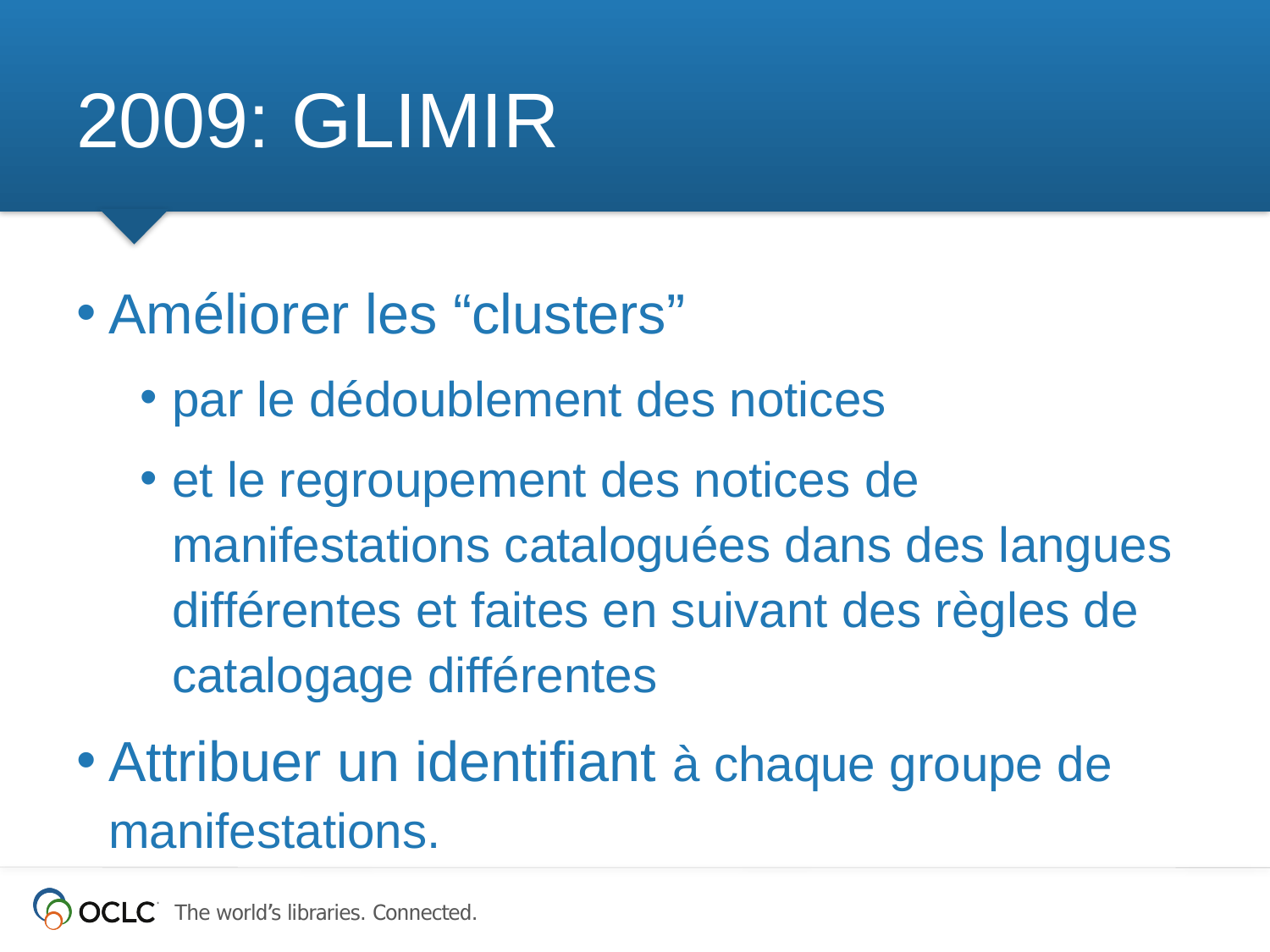

# 2009: GLIMIR
Améliorer les “clusters”
par le dédoublement des notices
et le regroupement des notices de manifestations cataloguées dans des langues différentes et faites en suivant des règles de catalogage différentes
Attribuer un identifiant à chaque groupe de manifestations.